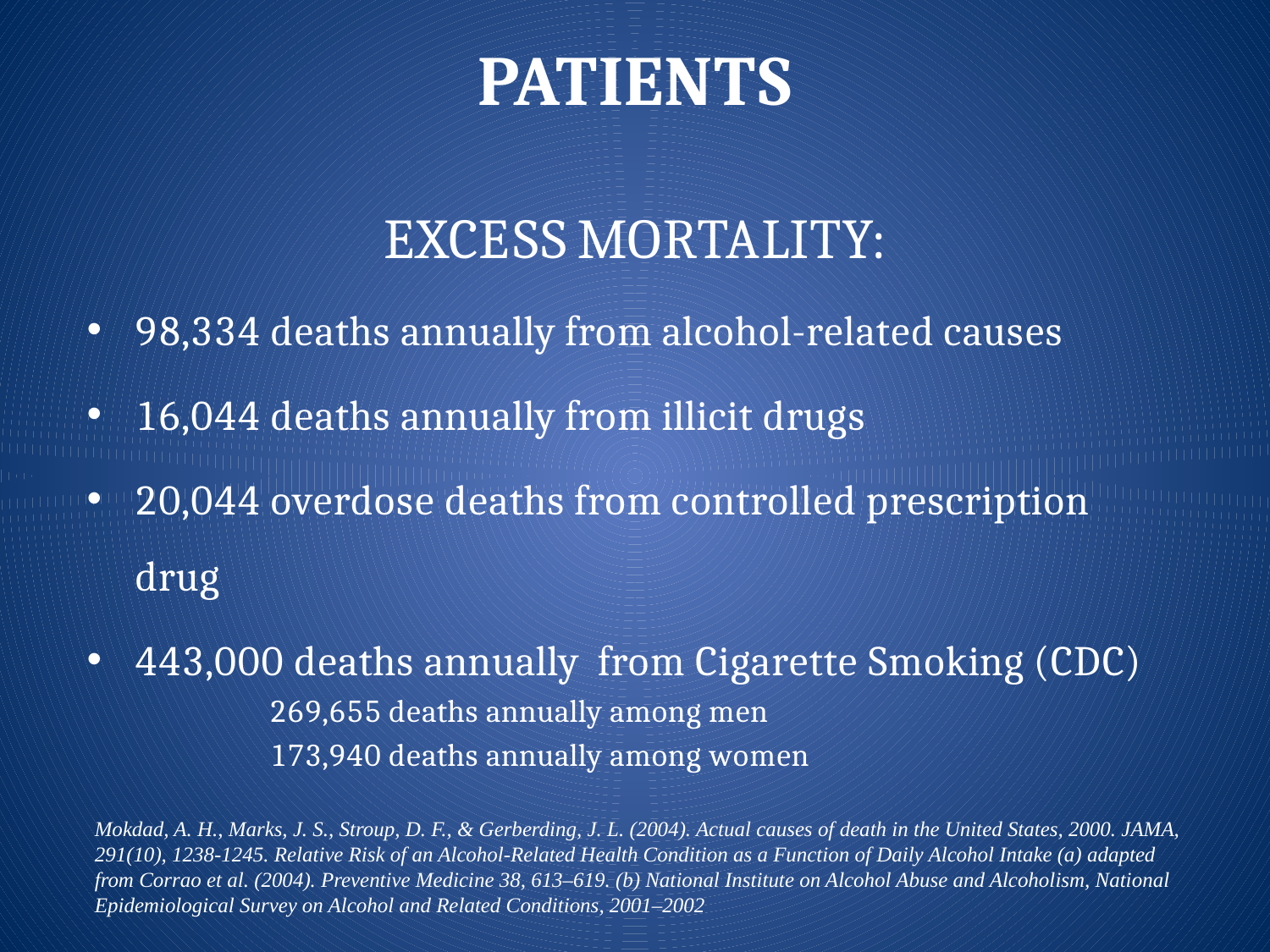

# Patients
Excess mortality:
98,334 deaths annually from alcohol-related causes
16,044 deaths annually from illicit drugs
20,044 overdose deaths from controlled prescription drug
443,000 deaths annually  from Cigarette Smoking (CDC)
269,655 deaths annually among men
173,940 deaths annually among women
Mokdad, A. H., Marks, J. S., Stroup, D. F., & Gerberding, J. L. (2004). Actual causes of death in the United States, 2000. JAMA, 291(10), 1238-1245. Relative Risk of an Alcohol-Related Health Condition as a Function of Daily Alcohol Intake (a) adapted from Corrao et al. (2004). Preventive Medicine 38, 613–619. (b) National Institute on Alcohol Abuse and Alcoholism, National Epidemiological Survey on Alcohol and Related Conditions, 2001–2002